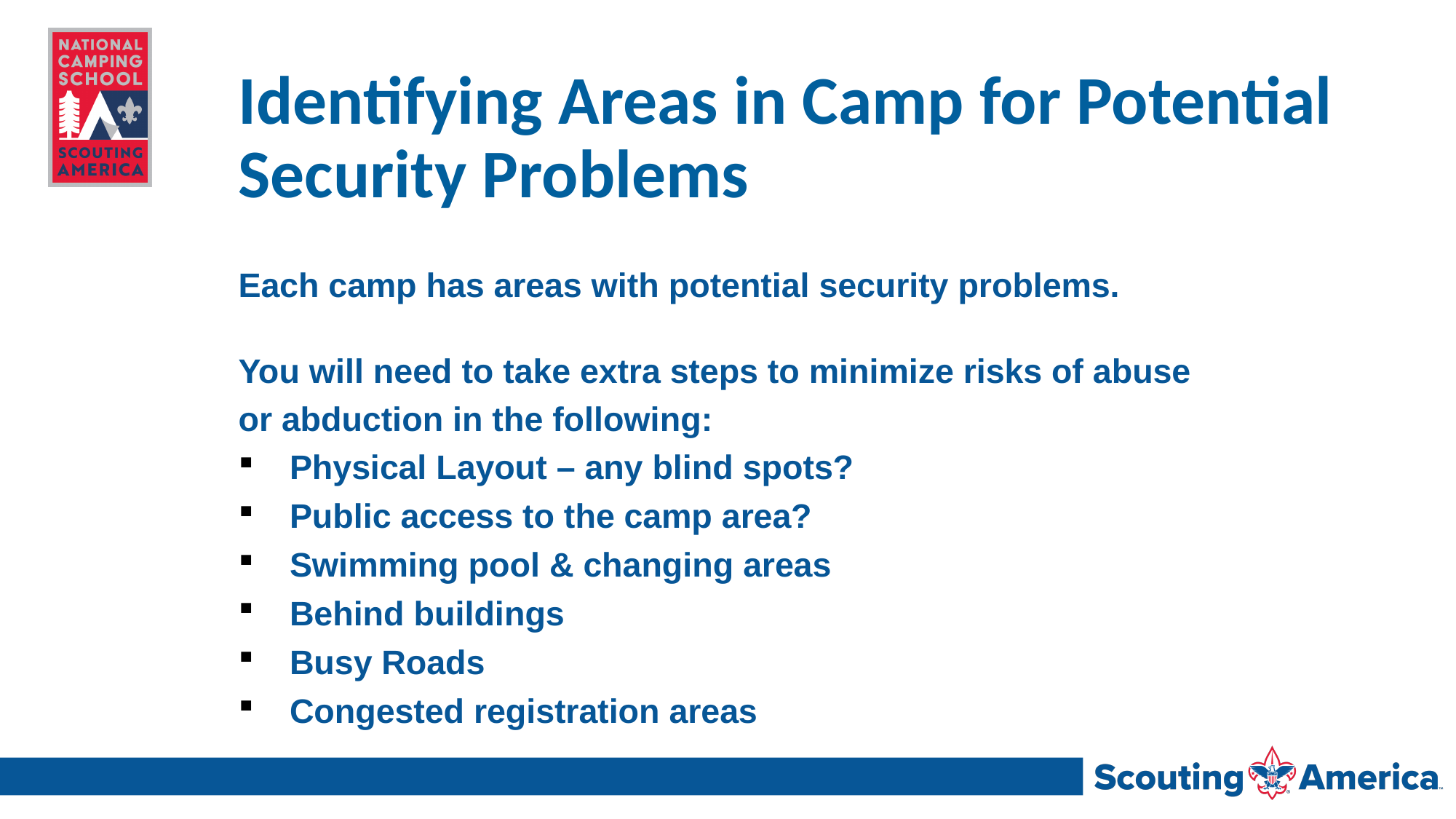

# Identifying Areas in Camp for Potential Security Problems
Each camp has areas with potential security problems.

You will need to take extra steps to minimize risks of abuse or abduction in the following:
Physical Layout – any blind spots?
Public access to the camp area?
Swimming pool & changing areas
Behind buildings
Busy Roads
Congested registration areas